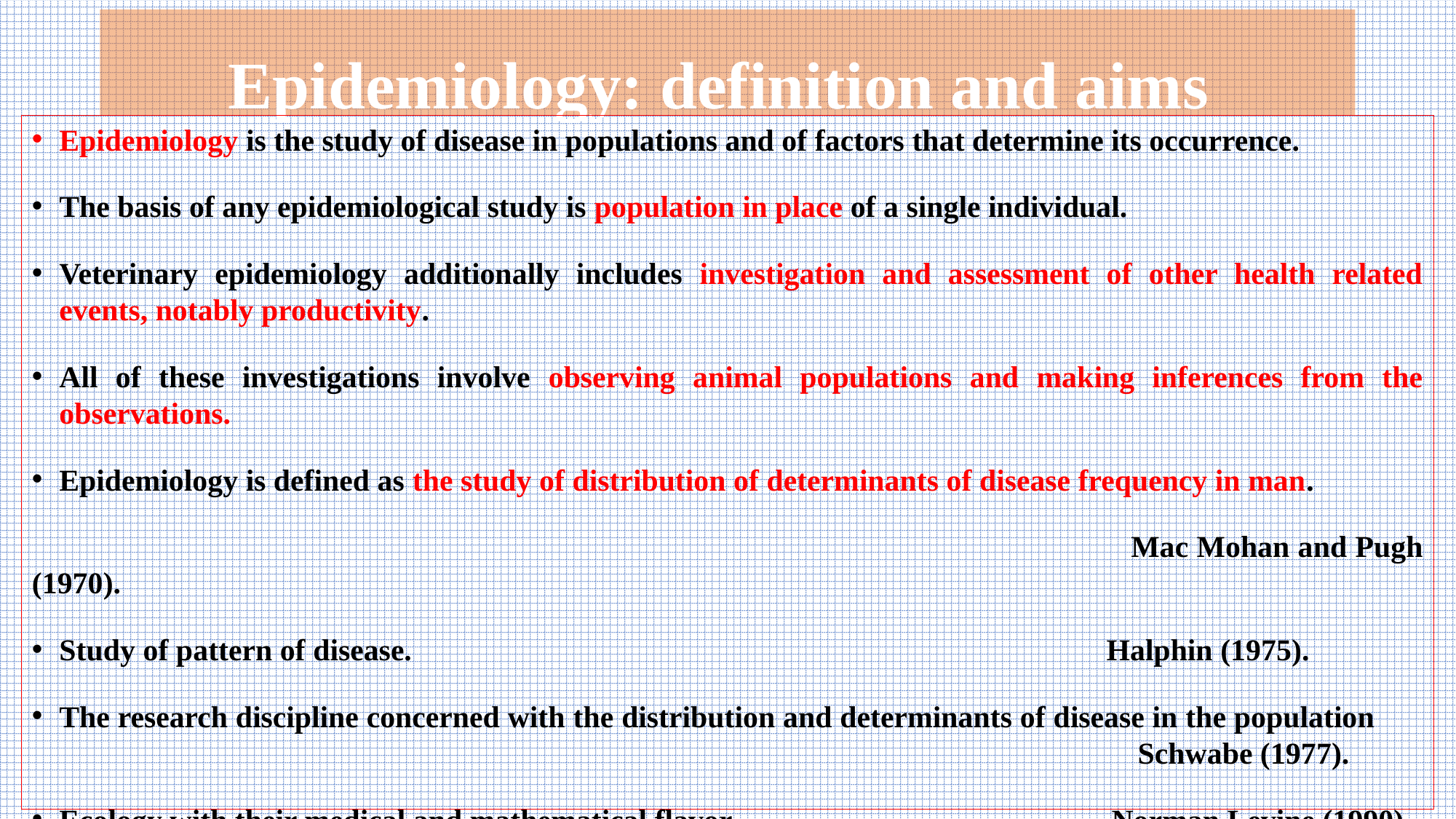

# Epidemiology: definition and aims
Epidemiology is the study of disease in populations and of factors that determine its occurrence.
The basis of any epidemiological study is population in place of a single individual.
Veterinary epidemiology additionally includes investigation and assessment of other health related events, notably productivity.
All of these investigations involve observing animal populations and making inferences from the observations.
Epidemiology is defined as the study of distribution of determinants of disease frequency in man.
                                                                                                                                    Mac Mohan and Pugh (1970).
Study of pattern of disease.                                                                                           Halphin (1975).
The research discipline concerned with the distribution and determinants of disease in the population       	                                                                                                                               Schwabe (1977).
Ecology with their medical and mathematical flavor.                                                 Norman Levine (1990).